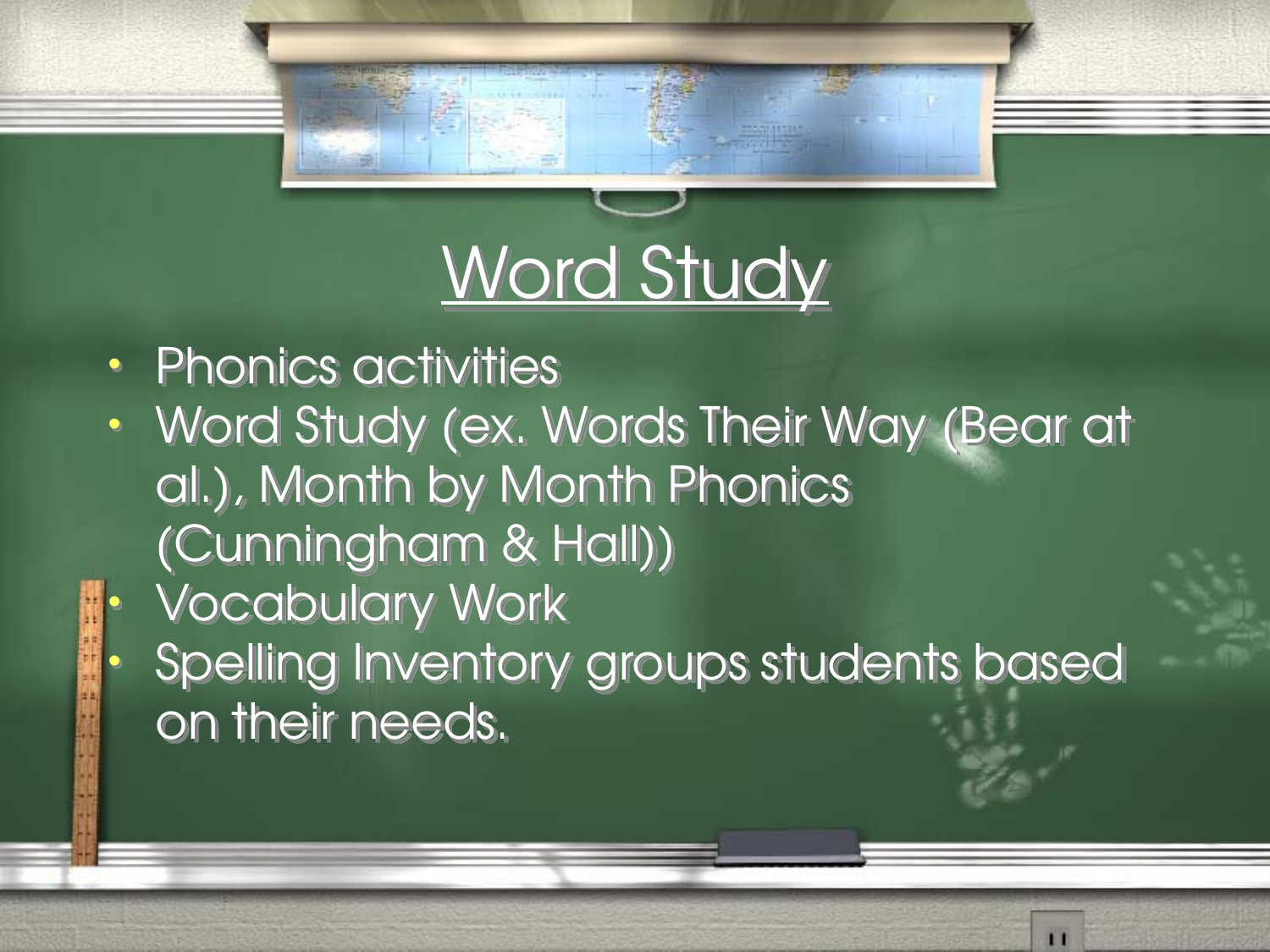

# Word Study
Phonics activities
Word Study (ex. Words Their Way (Bear at al.), Month by Month Phonics (Cunningham & Hall))
Vocabulary Work
Spelling Inventory groups students based on their needs.